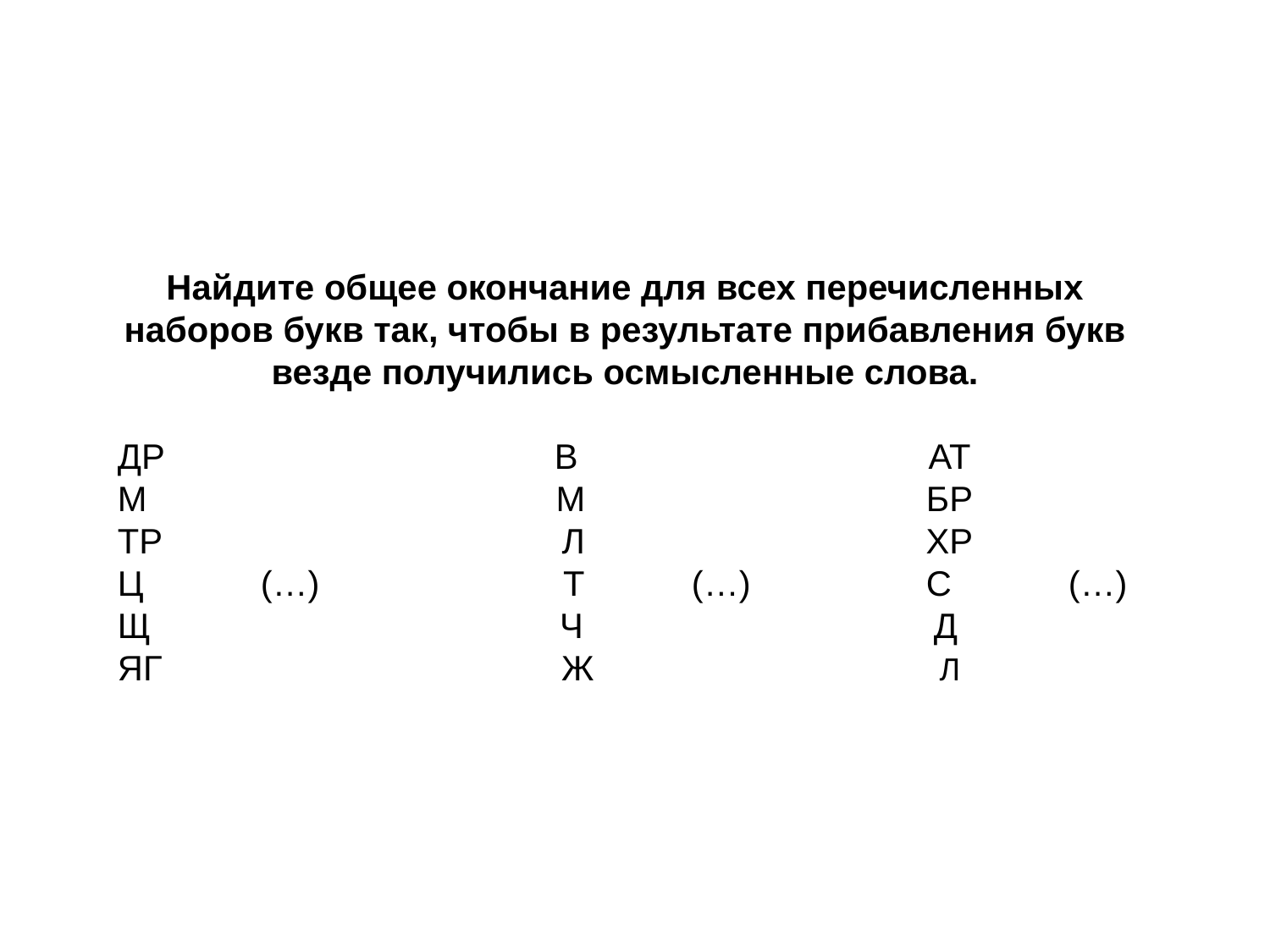

Найдите общее окончание для всех перечисленных наборов букв так, чтобы в результате прибавления букв везде получились осмысленные слова.

ДР                                        В                                    АТ
М                                          М                                   БР
ТР                                         Л                                   ХР
Ц            (…)                         Т           (…)                  С            (…)
Щ                                          Ч                                    Д
ЯГ                                         Ж                                       Л